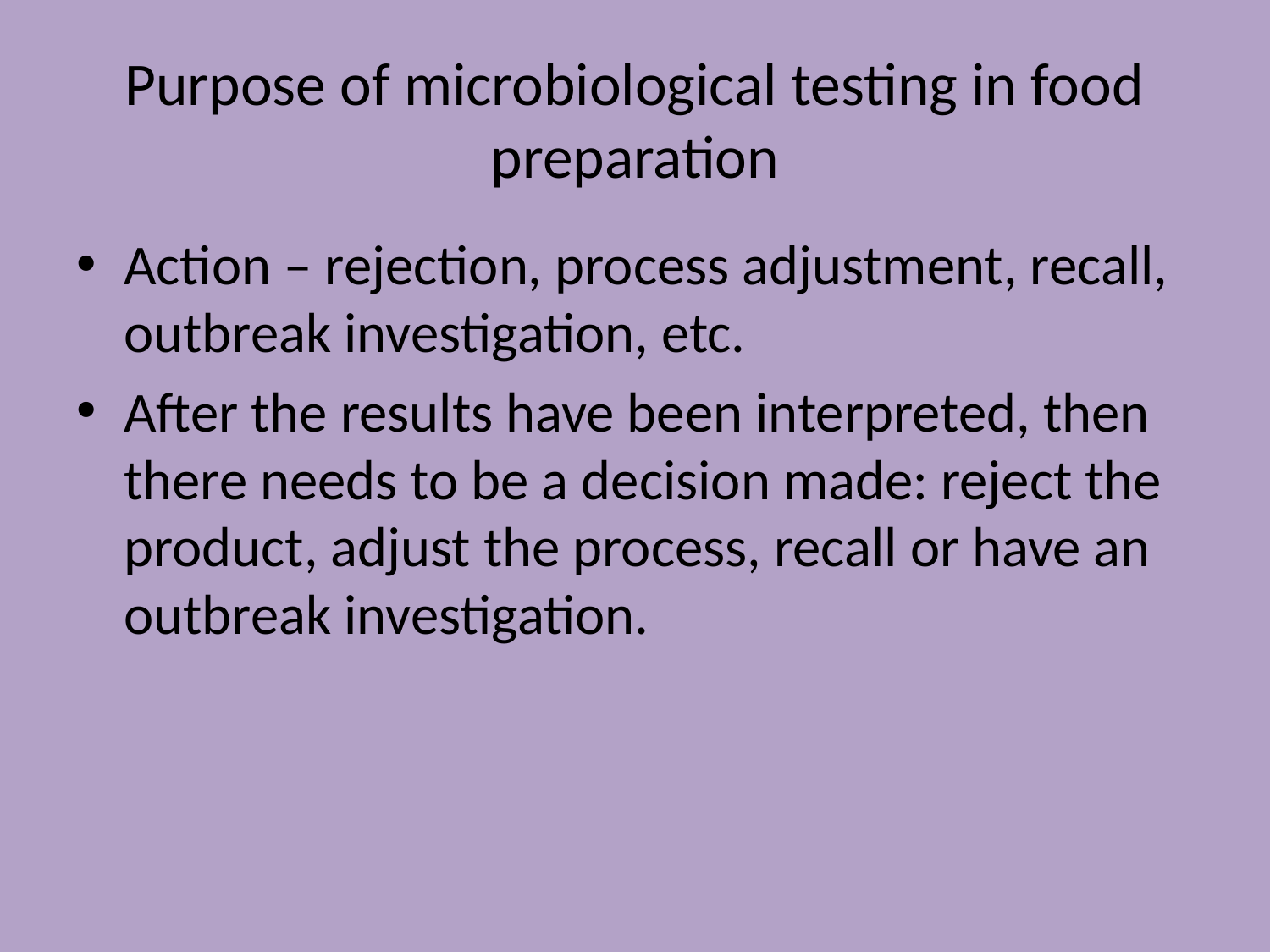

# Purpose of microbiological testing in food preparation
Action – rejection, process adjustment, recall, outbreak investigation, etc.
After the results have been interpreted, then there needs to be a decision made: reject the product, adjust the process, recall or have an outbreak investigation.